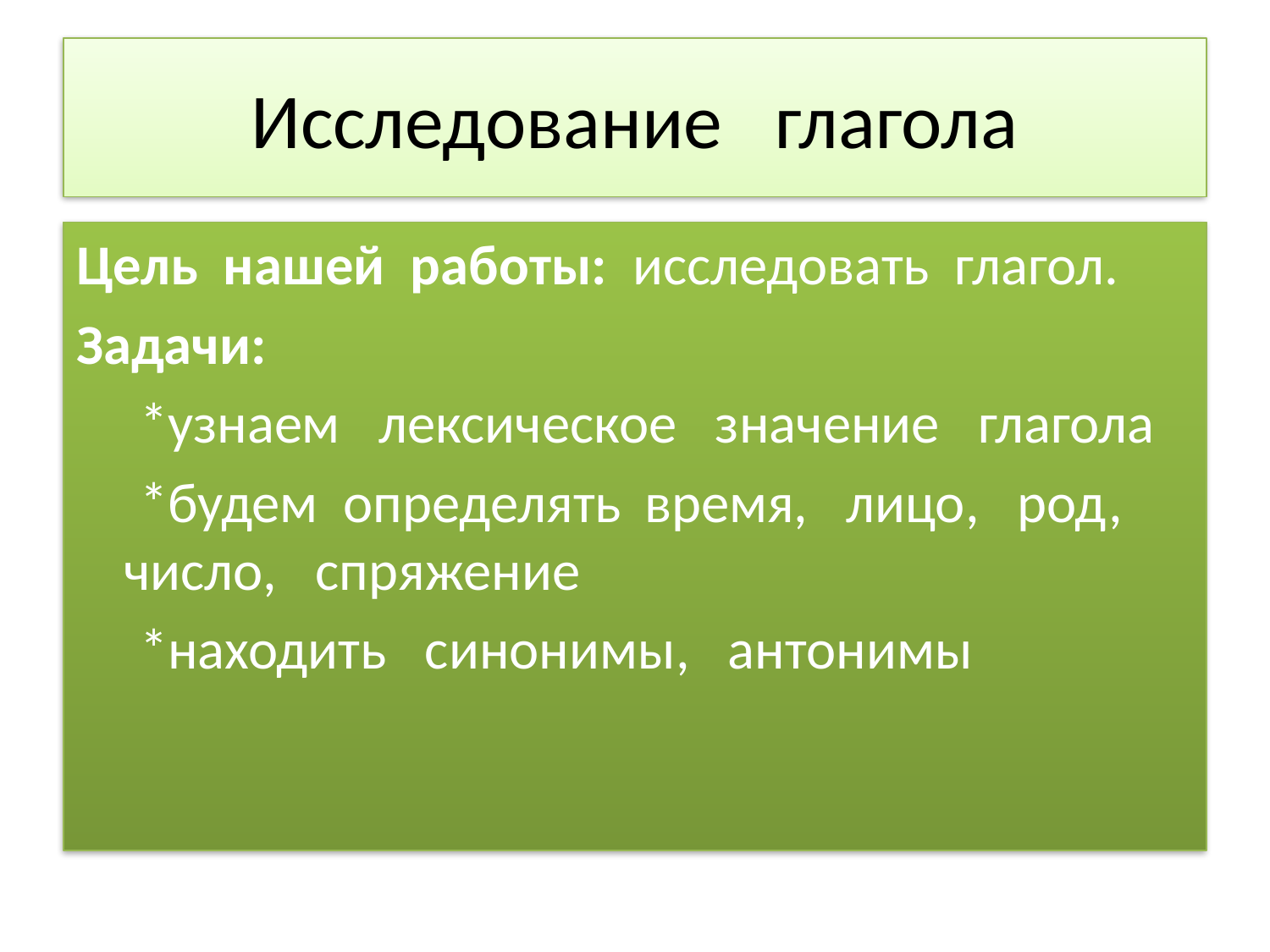

# Исследование   глагола
Цель  нашей  работы:  исследовать  глагол.
Задачи:
     *узнаем   лексическое   значение   глагола
     *будем  определять	 время,   лицо,   род,   число,   спряжение
     *находить   синонимы,   антонимы